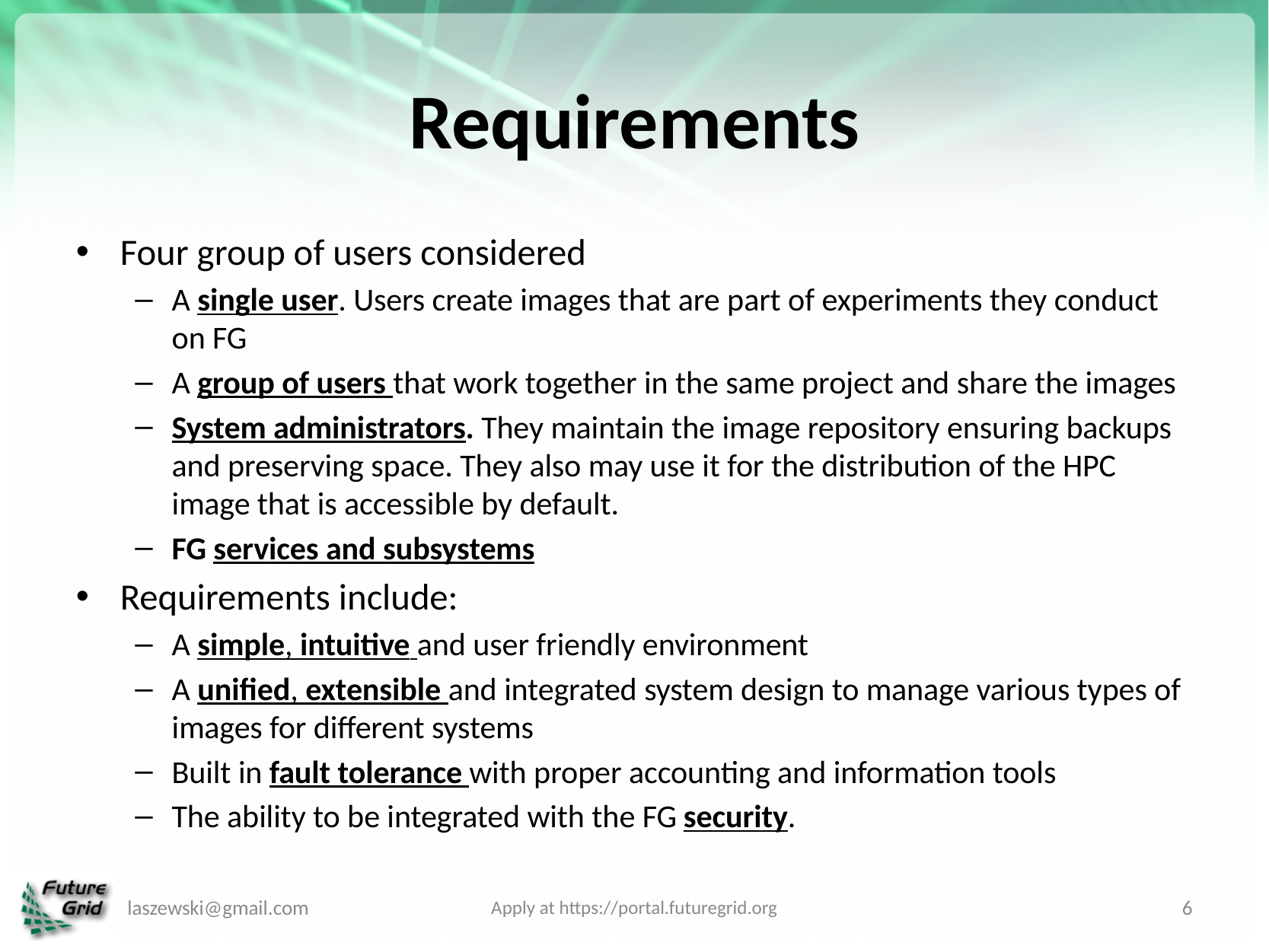

# Requirements
Four group of users considered
A single user. Users create images that are part of experiments they conduct on FG
A group of users that work together in the same project and share the images
System administrators. They maintain the image repository ensuring backups and preserving space. They also may use it for the distribution of the HPC image that is accessible by default.
FG services and subsystems
Requirements include:
A simple, intuitive and user friendly environment
A unified, extensible and integrated system design to manage various types of images for different systems
Built in fault tolerance with proper accounting and information tools
The ability to be integrated with the FG security.

laszewski@gmail.com
Apply at https://portal.futuregrid.org
6